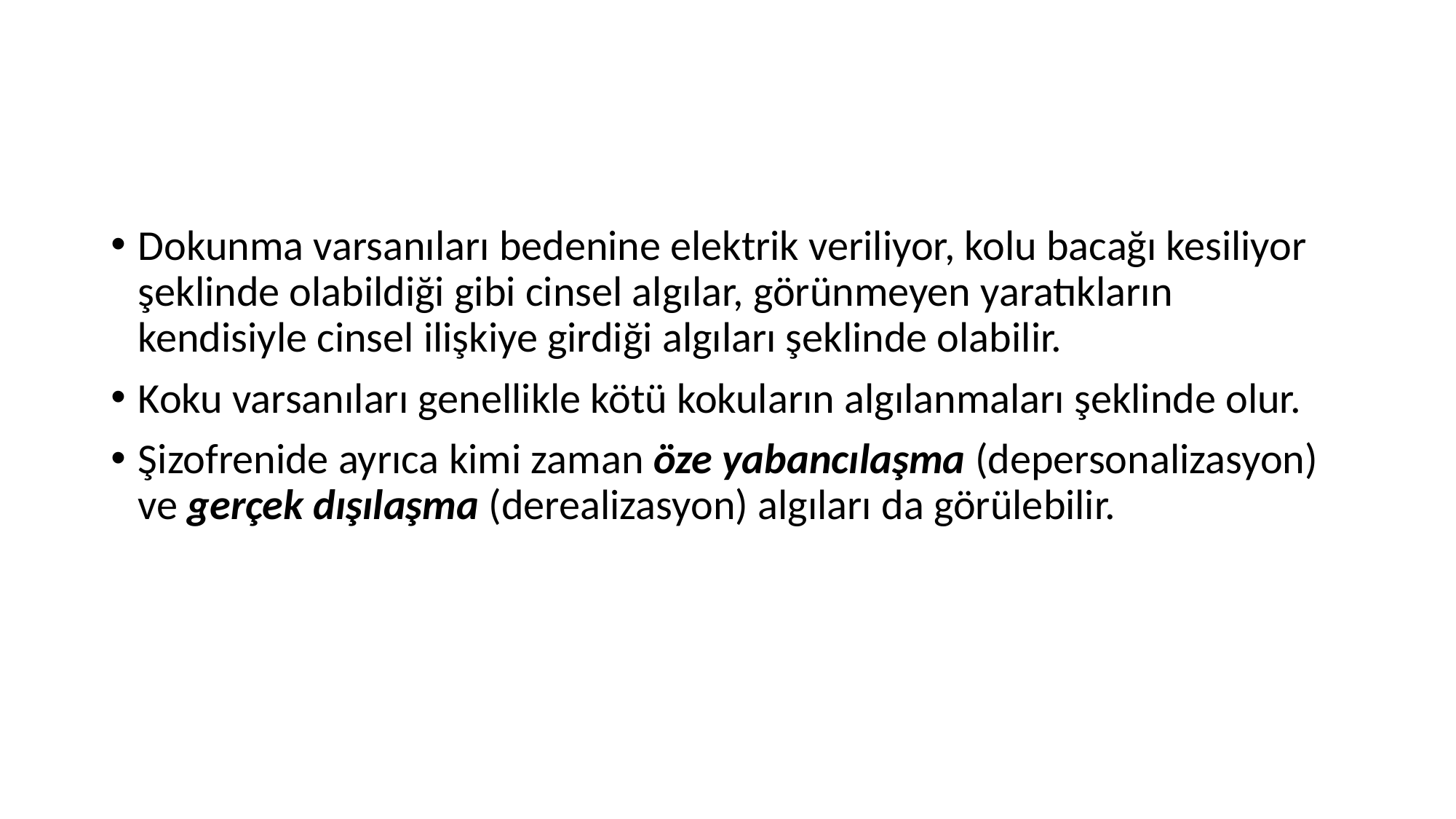

#
Dokunma varsanıları bedenine elektrik veriliyor, kolu bacağı kesiliyor şeklinde olabildiği gibi cinsel algılar, görünmeyen yaratıkların kendisiyle cinsel ilişkiye girdiği algıları şeklinde olabilir.
Koku varsanıları genellikle kötü kokuların algılanmaları şeklinde olur.
Şizofrenide ayrıca kimi zaman öze yabancılaşma (depersonalizasyon) ve gerçek dışılaşma (derealizasyon) algıları da görülebilir.